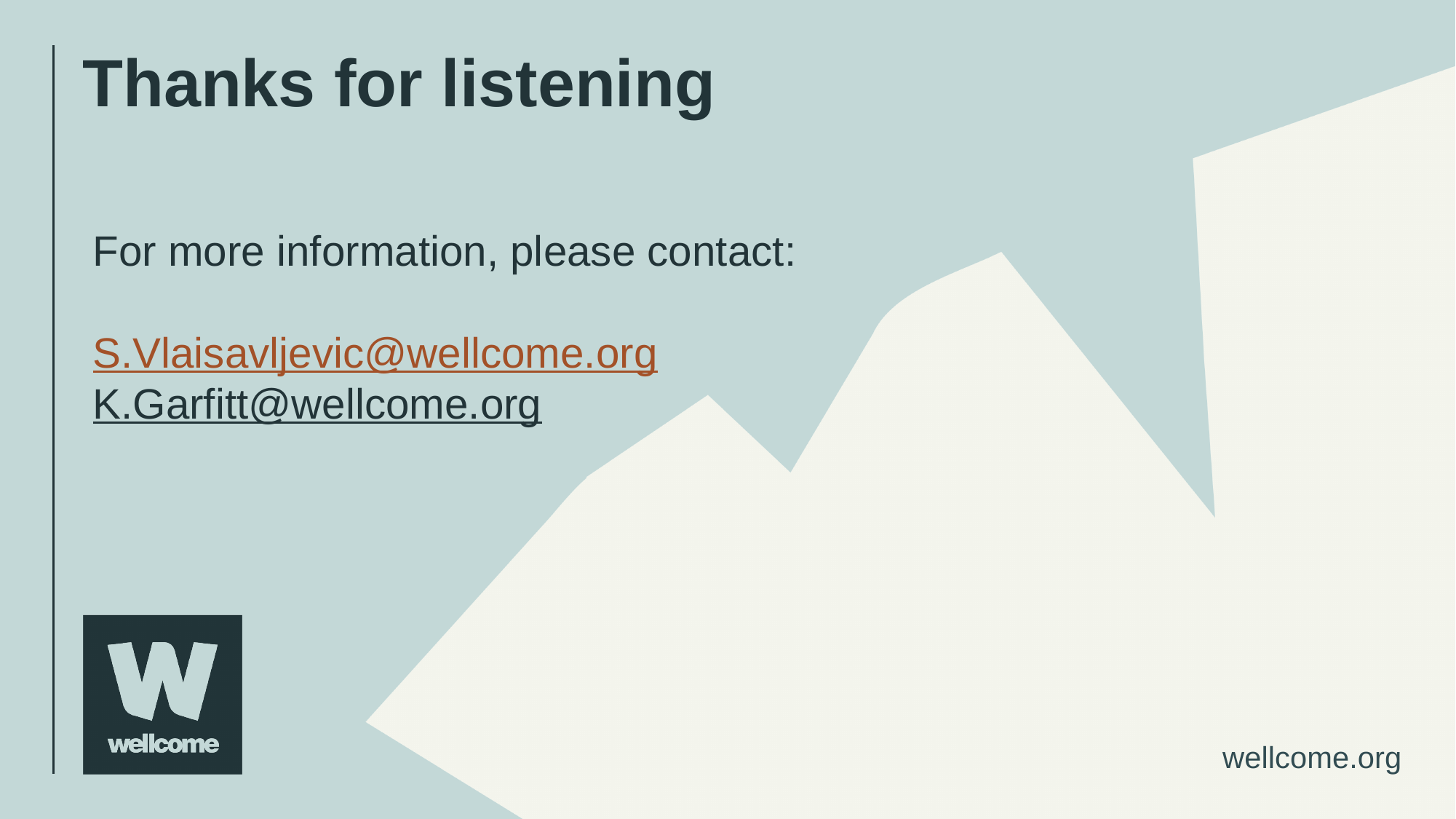

Thanks for listening
For more information, please contact:

S.Vlaisavljevic@wellcome.org
K.Garfitt@wellcome.org